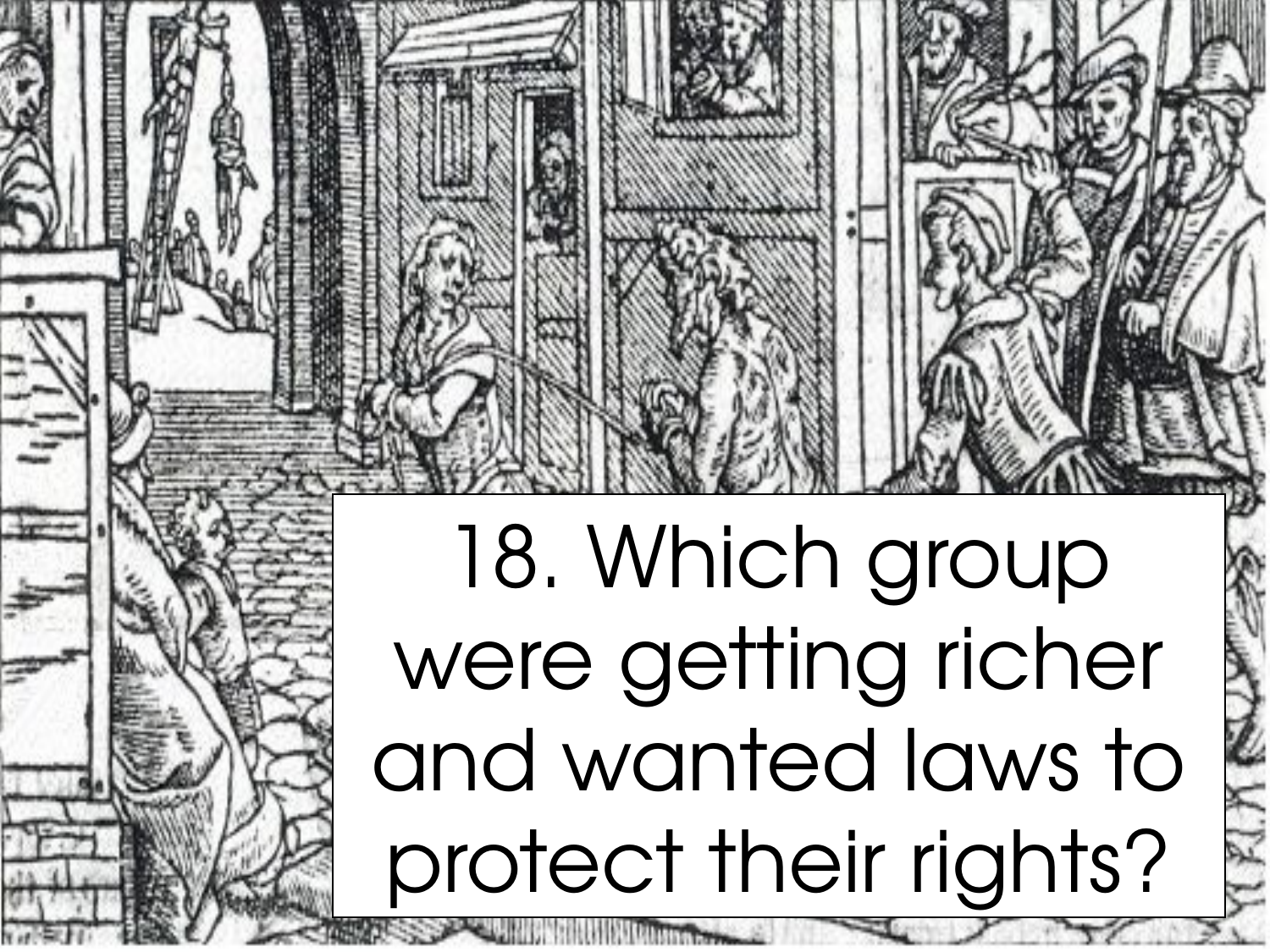

18. Which group were getting richer and wanted laws to protect their rights?